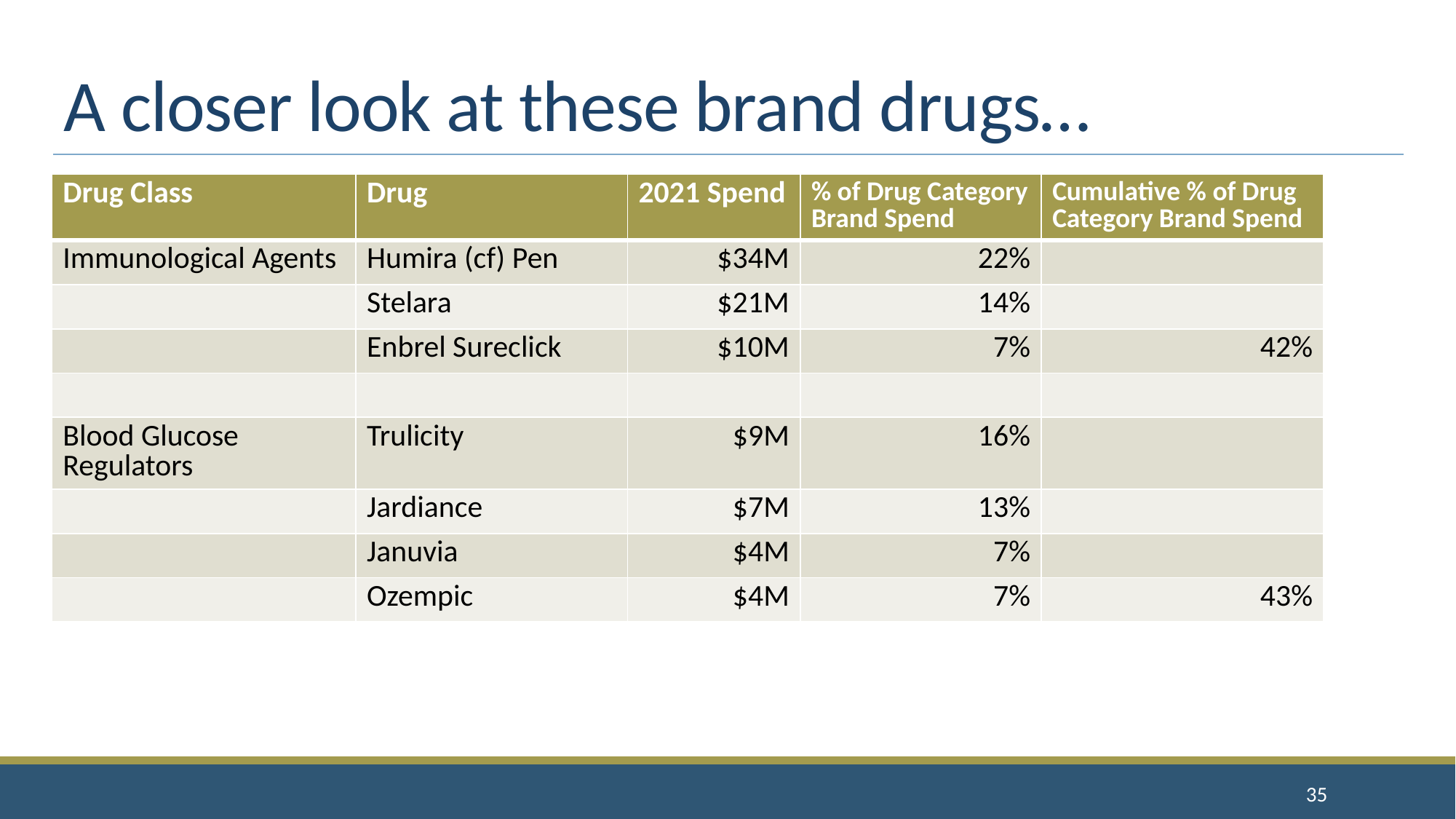

# A closer look at these brand drugs…
| Drug Class | Drug | 2021 Spend | % of Drug Category Brand Spend | Cumulative % of Drug Category Brand Spend |
| --- | --- | --- | --- | --- |
| Immunological Agents | Humira (cf) Pen | $34M | 22% |  |
|  | Stelara | $21M | 14% |  |
|  | Enbrel Sureclick | $10M | 7% | 42% |
|  |  |  |  |  |
| Blood Glucose Regulators | Trulicity | $9M | 16% |  |
|  | Jardiance | $7M | 13% |  |
|  | Januvia | $4M | 7% |  |
|  | Ozempic | $4M | 7% | 43% |

35